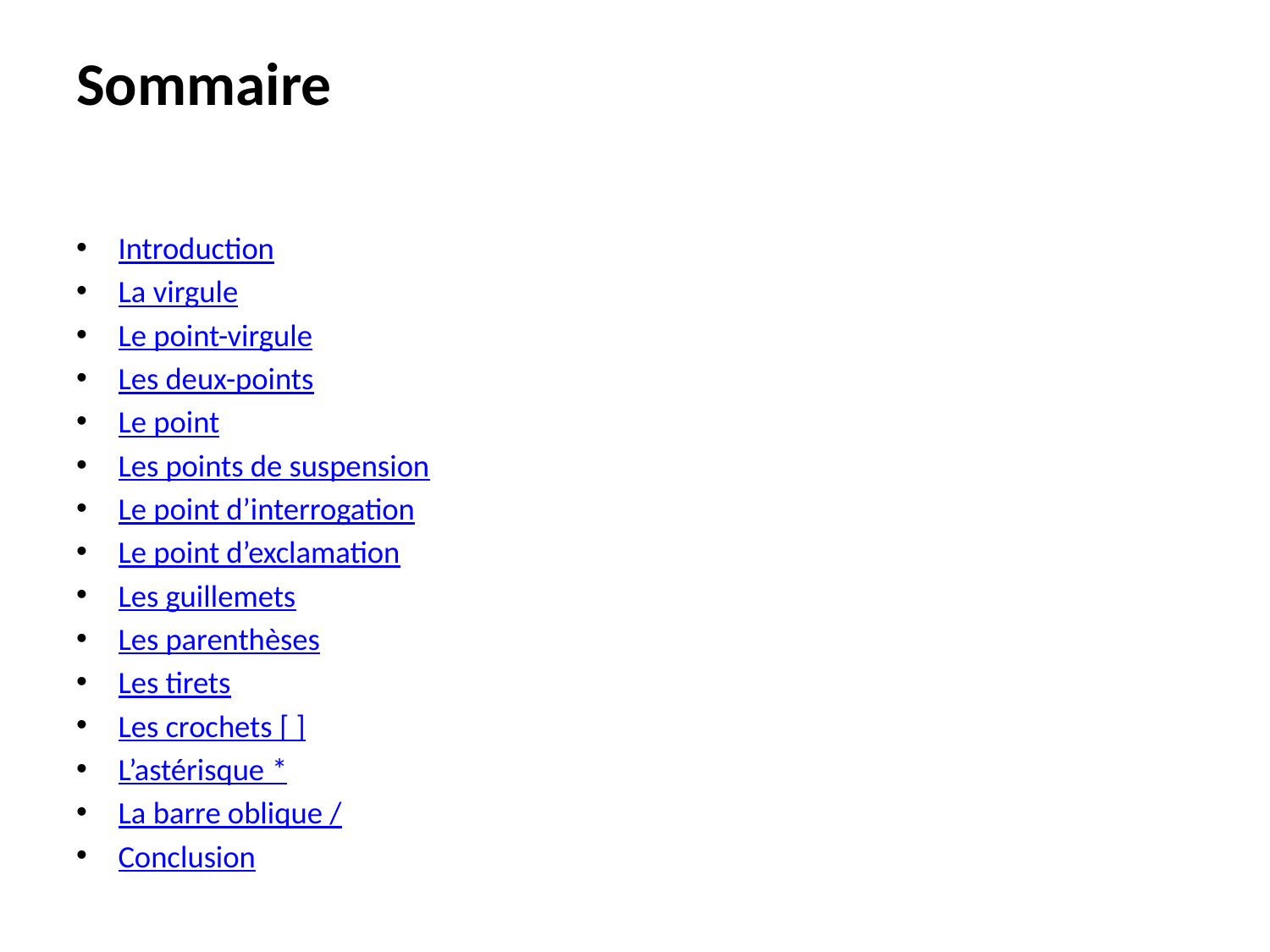

# Sommaire
Introduction
La virgule
Le point-virgule
Les deux-points
Le point
Les points de suspension
Le point d’interrogation
Le point d’exclamation
Les guillemets
Les parenthèses
Les tirets
Les crochets [ ]
L’astérisque *
La barre oblique /
Conclusion